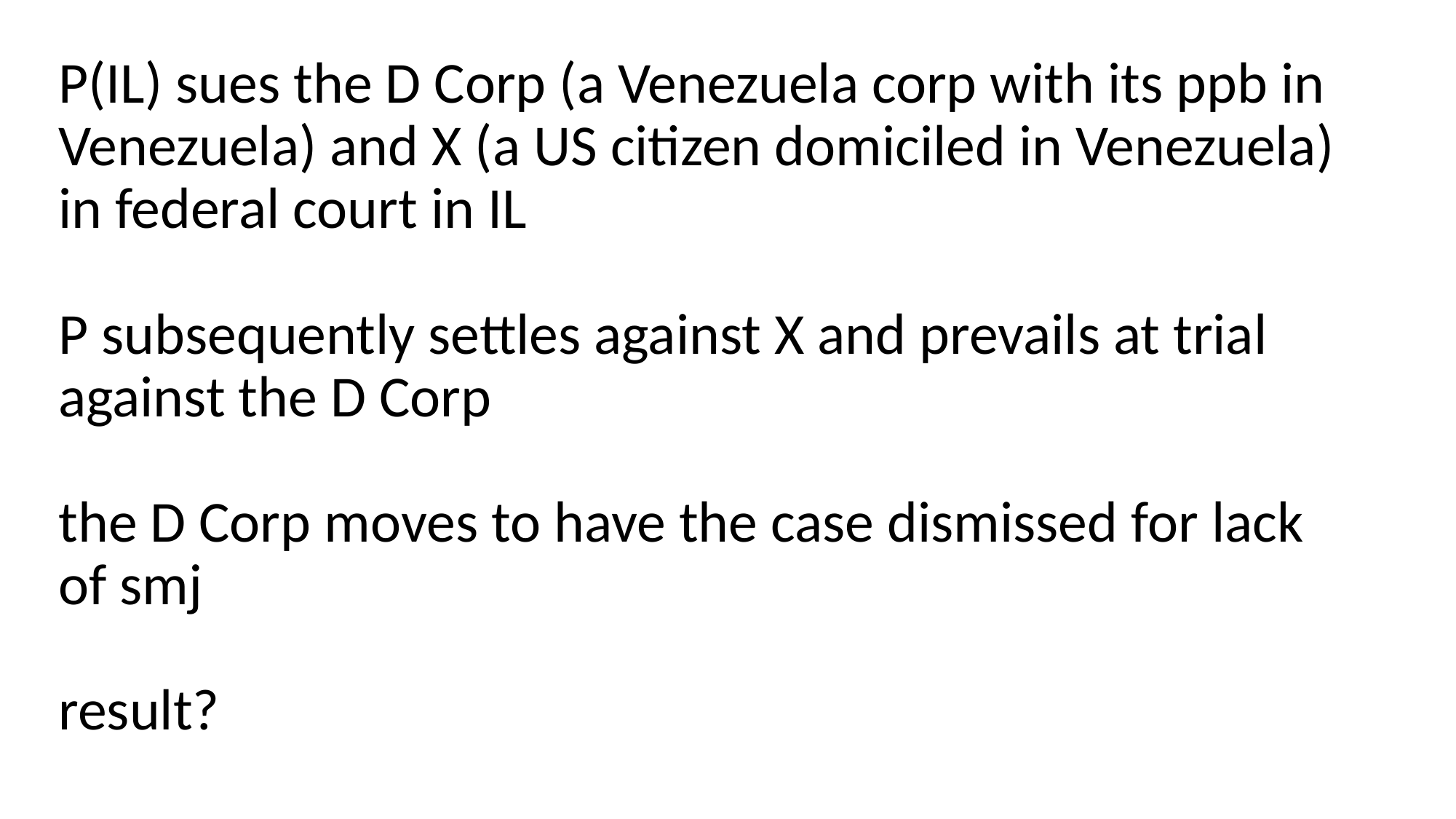

# P(IL) sues the D Corp (a Venezuela corp with its ppb in Venezuela) and X (a US citizen domiciled in Venezuela) in federal court in IL P subsequently settles against X and prevails at trial against the D Corp the D Corp moves to have the case dismissed for lack of smj result?